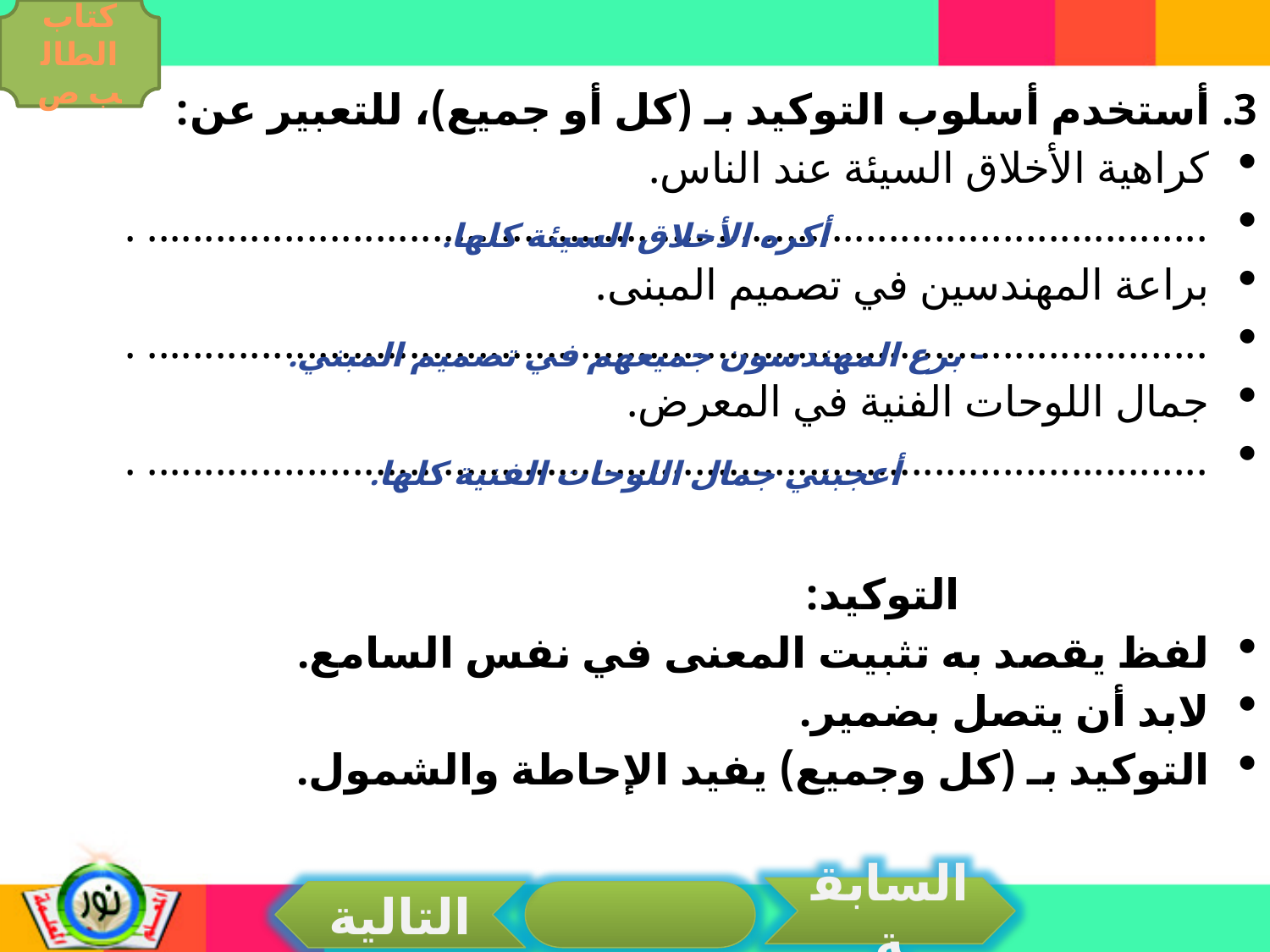

كتاب الطالب ص
3. أستخدم أسلوب التوكيد بـ (كل أو جميع)، للتعبير عن:
كراهية الأخلاق السيئة عند الناس.
............................................................................................. .
براعة المهندسين في تصميم المبنى.
............................................................................................. .
جمال اللوحات الفنية في المعرض.
............................................................................................. .

                           التوكيد:
لفظ يقصد به تثبيت المعنى في نفس السامع.
لابد أن يتصل بضمير.
التوكيد بـ (كل وجميع) يفيد الإحاطة والشمول.
أكره الأخلاق السيئة كلها.
 - برع المهندسون جميعهم في تصميم المبني.
أعجبني جمال اللوحات الفنية كلها.

السابقة

التالية